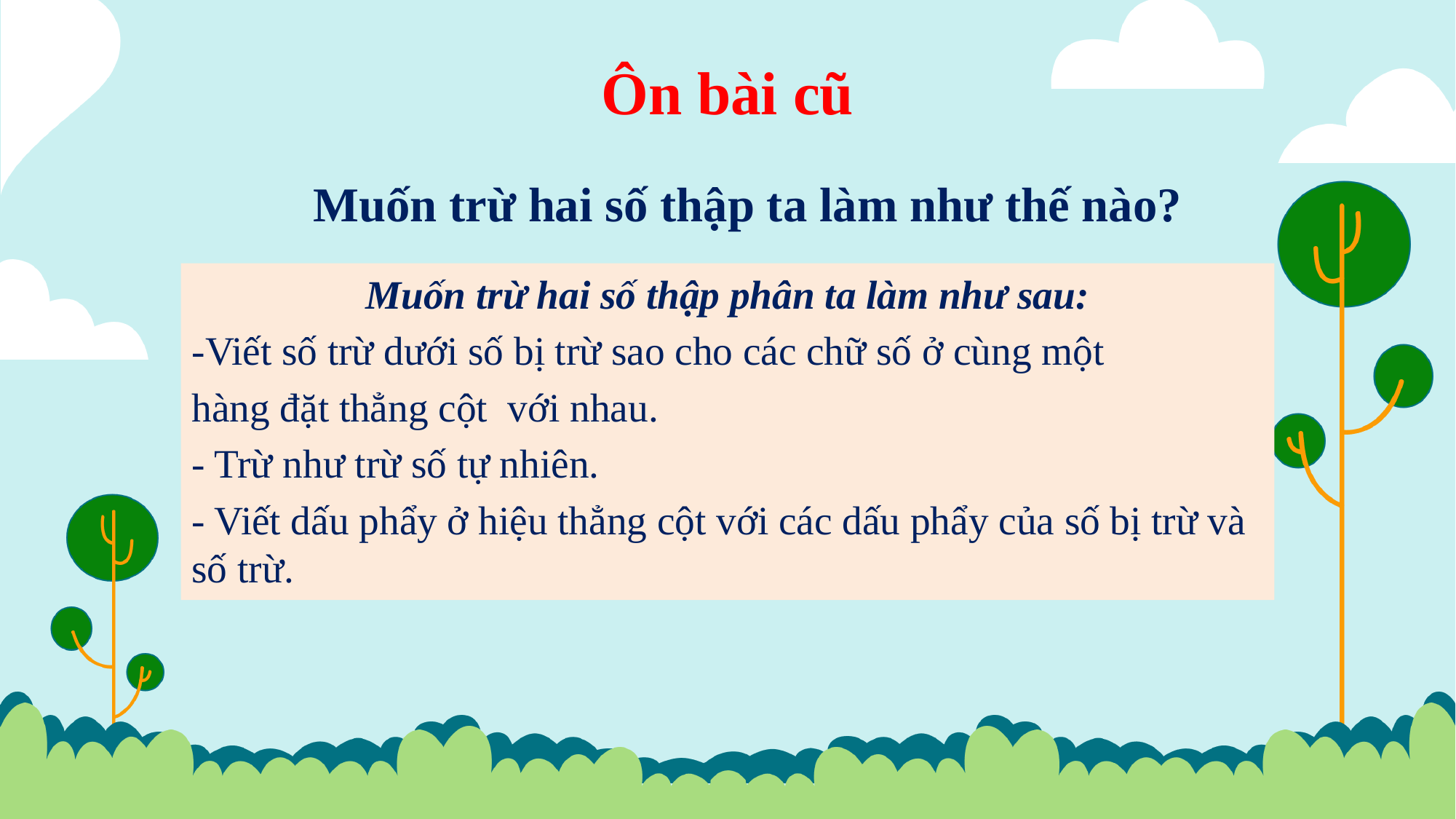

Ôn bài cũ
      Muốn trừ hai số thập ta làm như thế nào?
Muốn trừ hai số thập phân ta làm như sau:
-Viết số trừ dưới số bị trừ sao cho các chữ số ở cùng một
hàng đặt thẳng cột  với nhau.
- Trừ như trừ số tự nhiên.
- Viết dấu phẩy ở hiệu thẳng cột với các dấu phẩy của số bị trừ và số trừ.